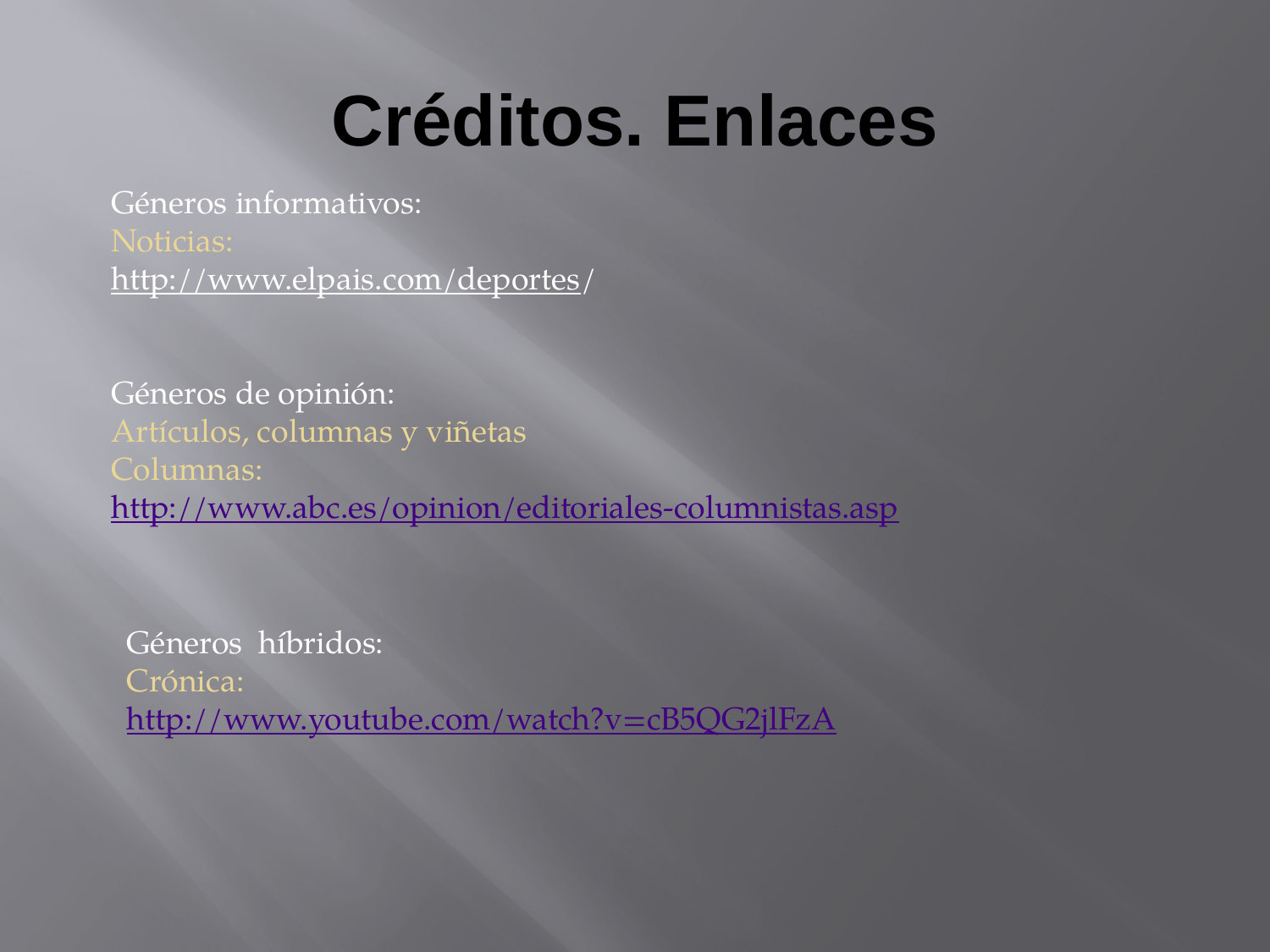

# Créditos. Enlaces
Géneros informativos:
Noticias:
http://www.elpais.com/deportes/

Géneros de opinión:
Artículos, columnas y viñetas
Columnas:
http://www.abc.es/opinion/editoriales-columnistas.asp

Géneros  híbridos:
Crónica:
http://www.youtube.com/watch?v=cB5QG2jlFzA